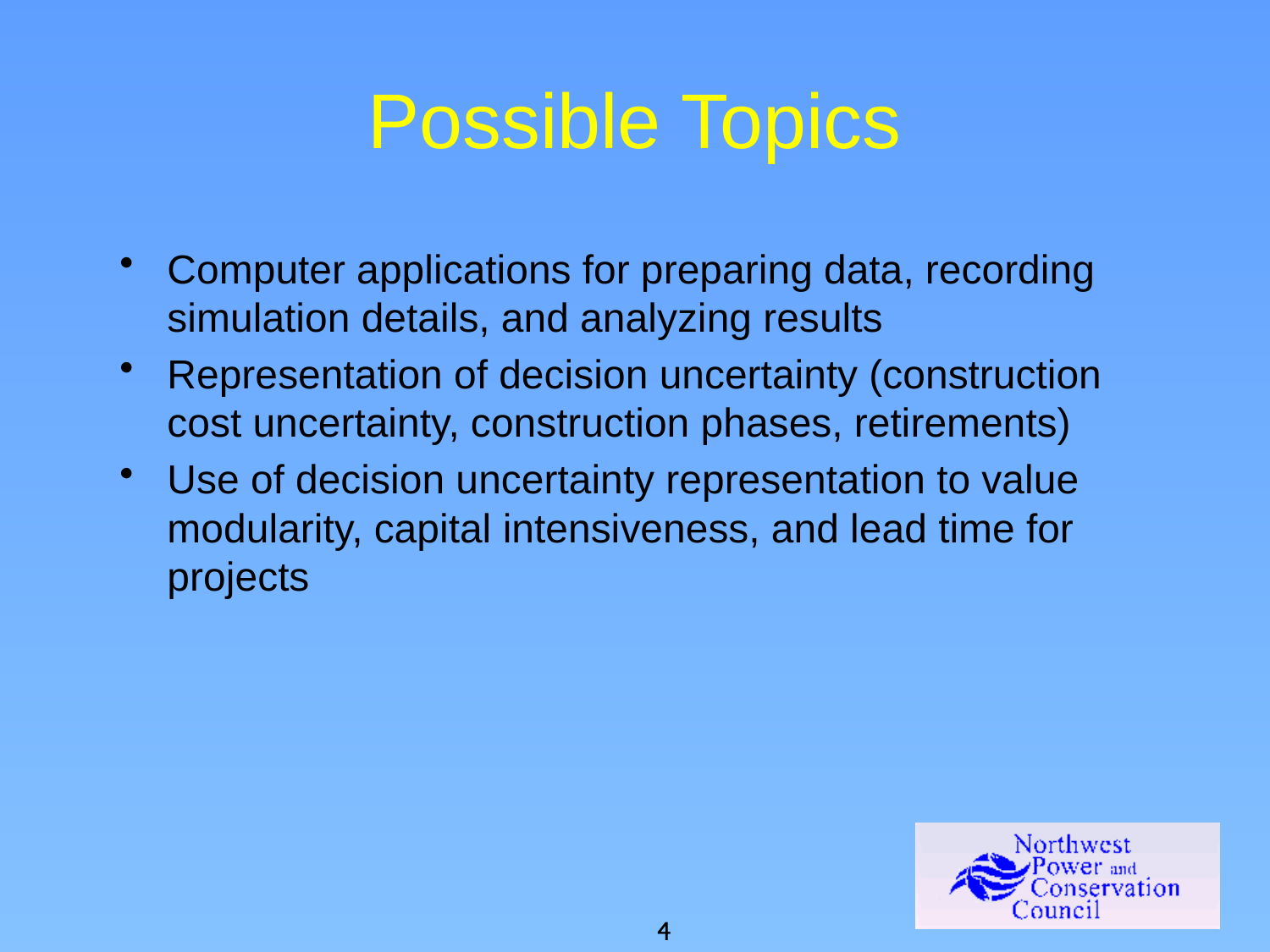

# Possible Topics
Computer applications for preparing data, recording simulation details, and analyzing results
Representation of decision uncertainty (construction cost uncertainty, construction phases, retirements)
Use of decision uncertainty representation to value modularity, capital intensiveness, and lead time for projects